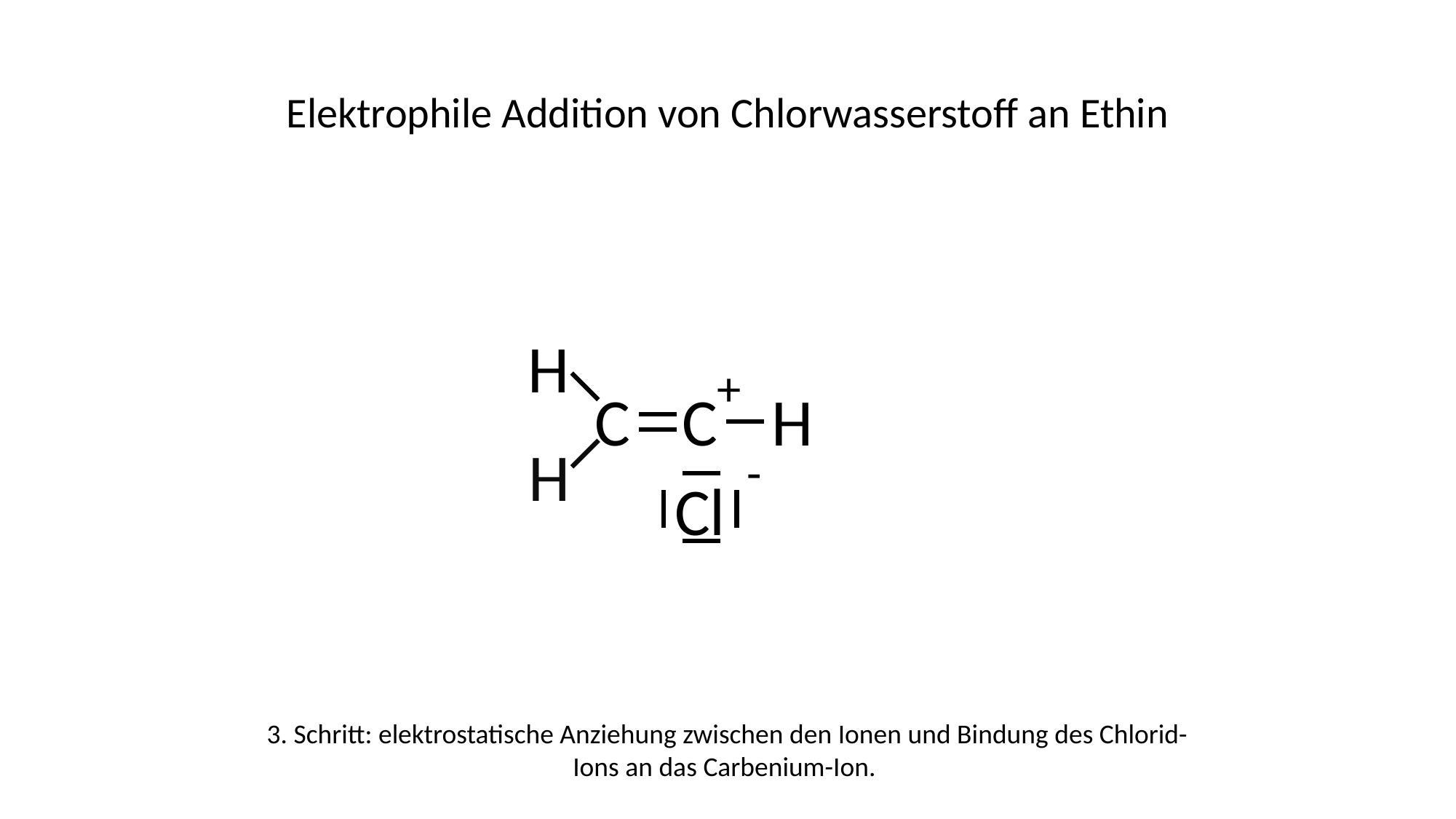

Elektrophile Addition von Chlorwasserstoff an Ethin
H
+
H
C
C
H
-
Cl
3. Schritt: elektrostatische Anziehung zwischen den Ionen und Bindung des Chlorid-Ions an das Carbenium-Ion.